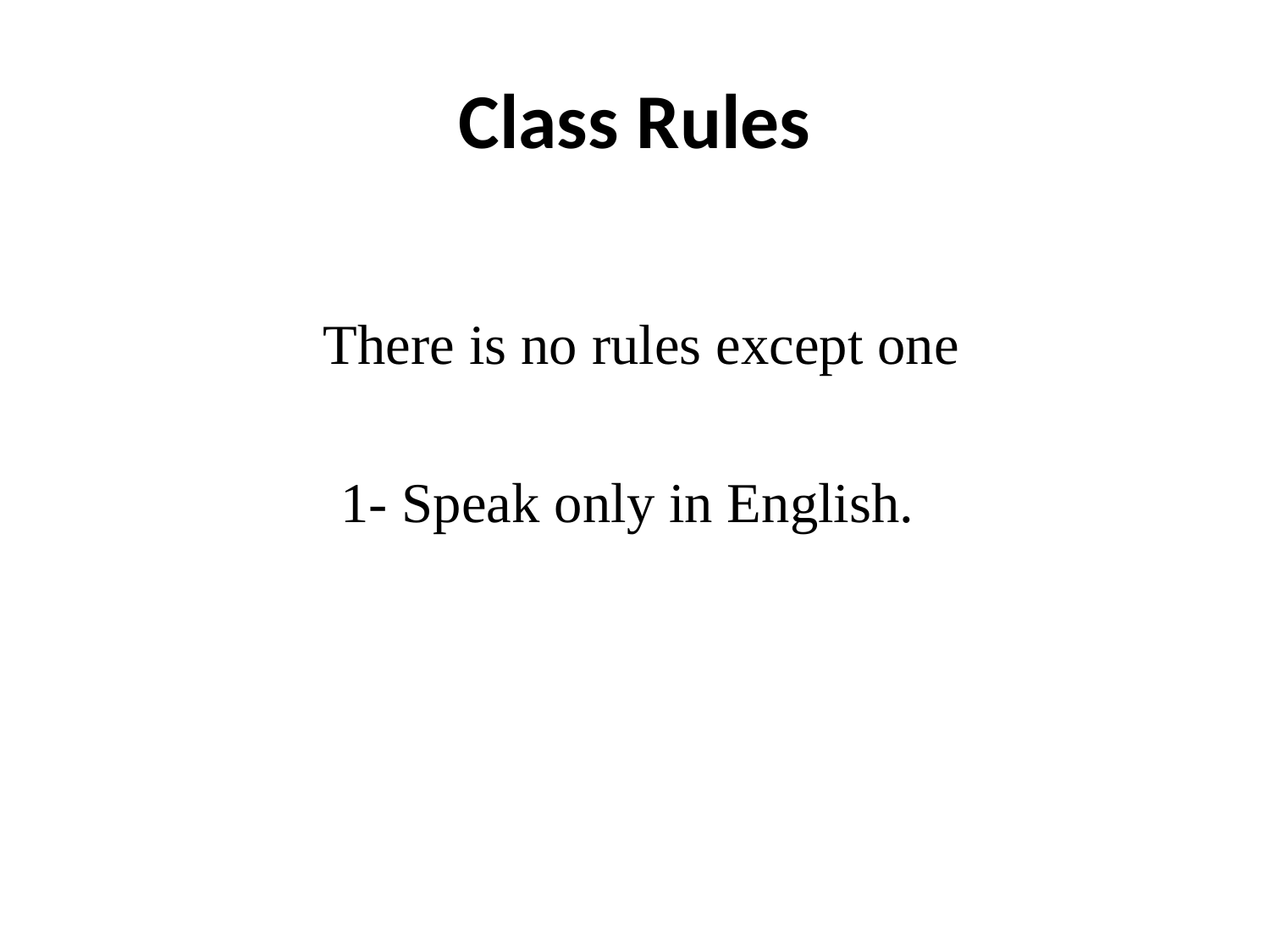

# Class Rules

 There is no rules except one

1- Speak only in English.